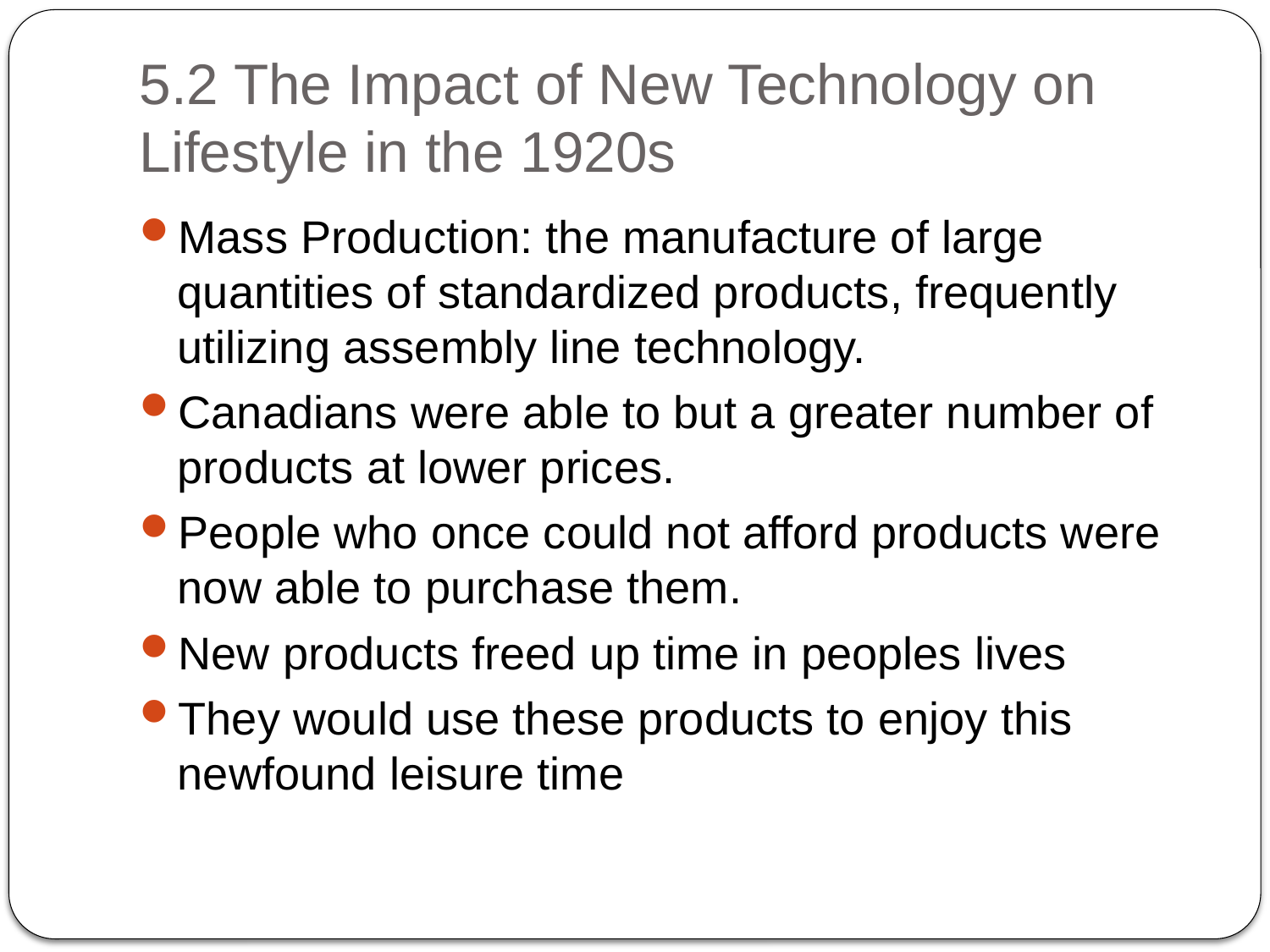

# 5.2 The Impact of New Technology on Lifestyle in the 1920s
Mass Production: the manufacture of large quantities of standardized products, frequently utilizing assembly line technology.
Canadians were able to but a greater number of products at lower prices.
People who once could not afford products were now able to purchase them.
New products freed up time in peoples lives
They would use these products to enjoy this newfound leisure time